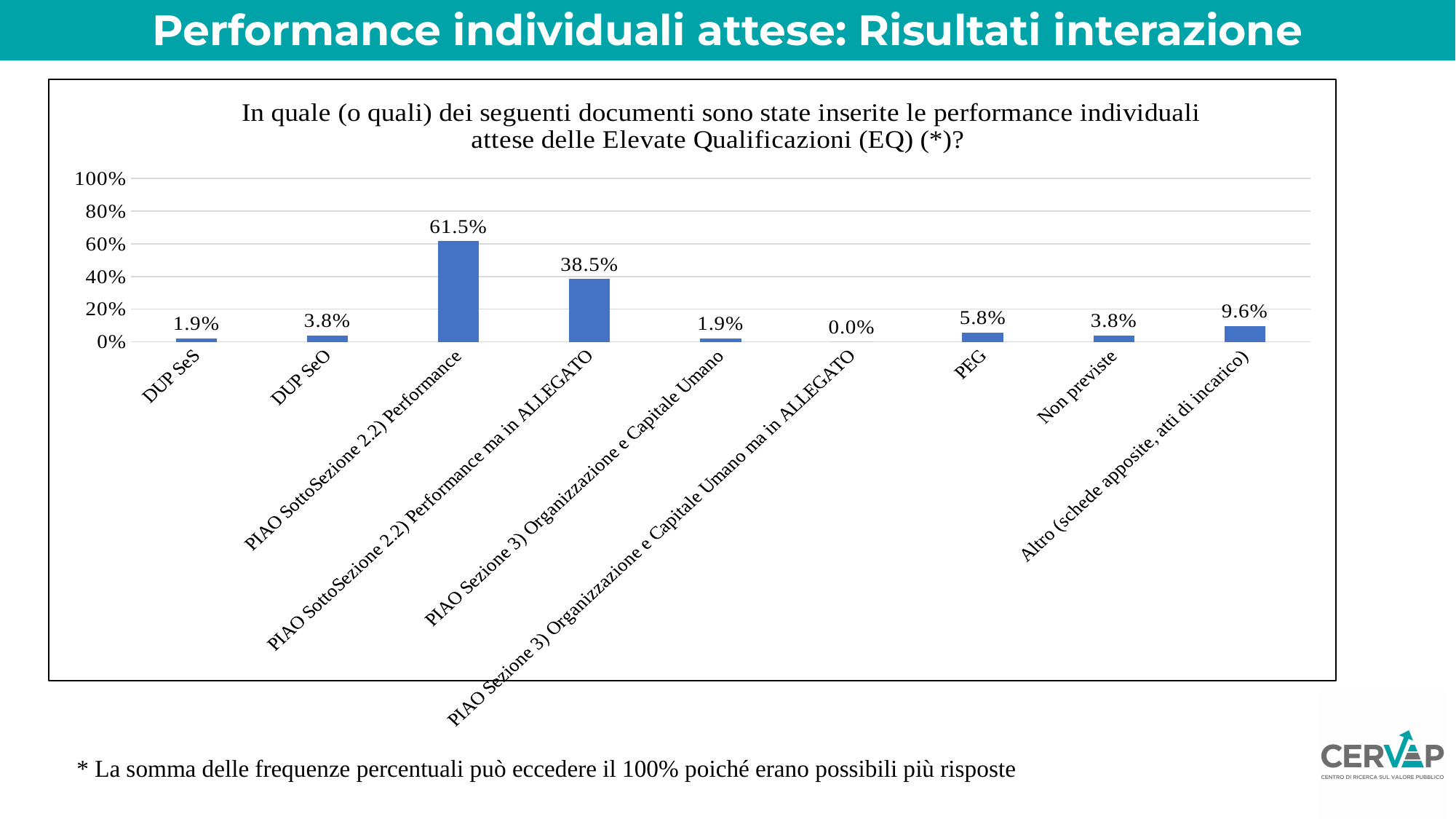

Performance individuali attese: Risultati interazione

### Chart:  In quale (o quali) dei seguenti documenti sono state inserite le performance individuali attese delle Elevate Qualificazioni (EQ) (*)?

| Category |  |
|---|---|
| DUP SeS | 0.019230769230769232 |
| DUP SeO | 0.038461538461538464 |
| PIAO SottoSezione 2.2) Performance | 0.6153846153846154 |
| PIAO SottoSezione 2.2) Performance ma in ALLEGATO | 0.38461538461538464 |
| PIAO Sezione 3) Organizzazione e Capitale Umano | 0.019230769230769232 |
| PIAO Sezione 3) Organizzazione e Capitale Umano ma in ALLEGATO | 0.0 |
| PEG | 0.057692307692307696 |
| Non previste | 0.038461538461538464 |
| Altro (schede apposite, atti di incarico) | 0.09615384615384616 |
* La somma delle frequenze percentuali può eccedere il 100% poiché erano possibili più risposte